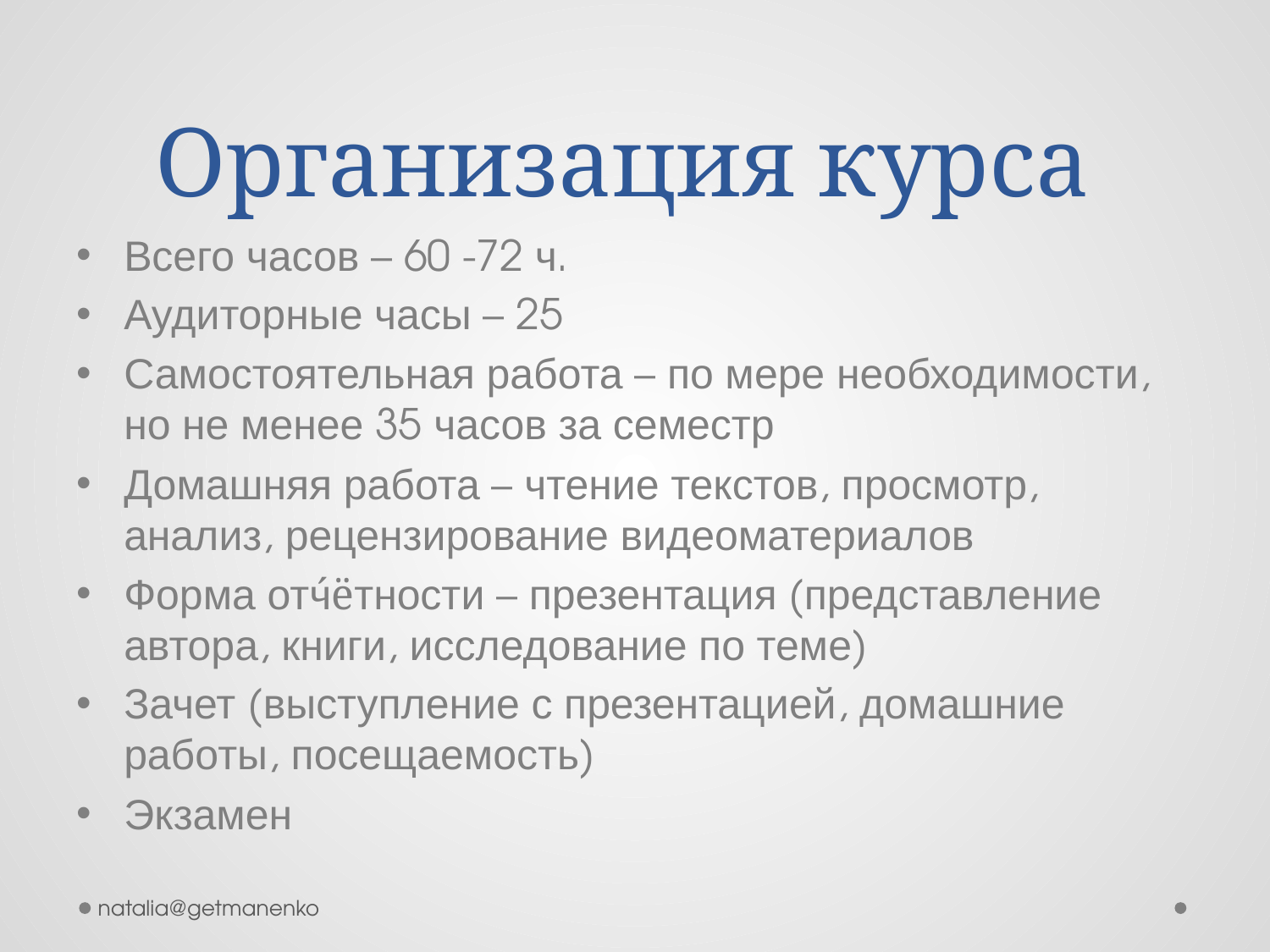

# Организация курса
Всего часов – 60 -72 ч.
Аудиторные часы – 25
Самостоятельная работа – по мере необходимости, но не менее 35 часов за семестр
Домашняя работа – чтение текстов, просмотр, анализ, рецензирование видеоматериалов
Форма отч́ëтности – презентация (представление автора, книги, исследование по теме)
Зачет (выступление с презентацией, домашние работы, посещаемость)
Экзамен

natalia@getmanenko